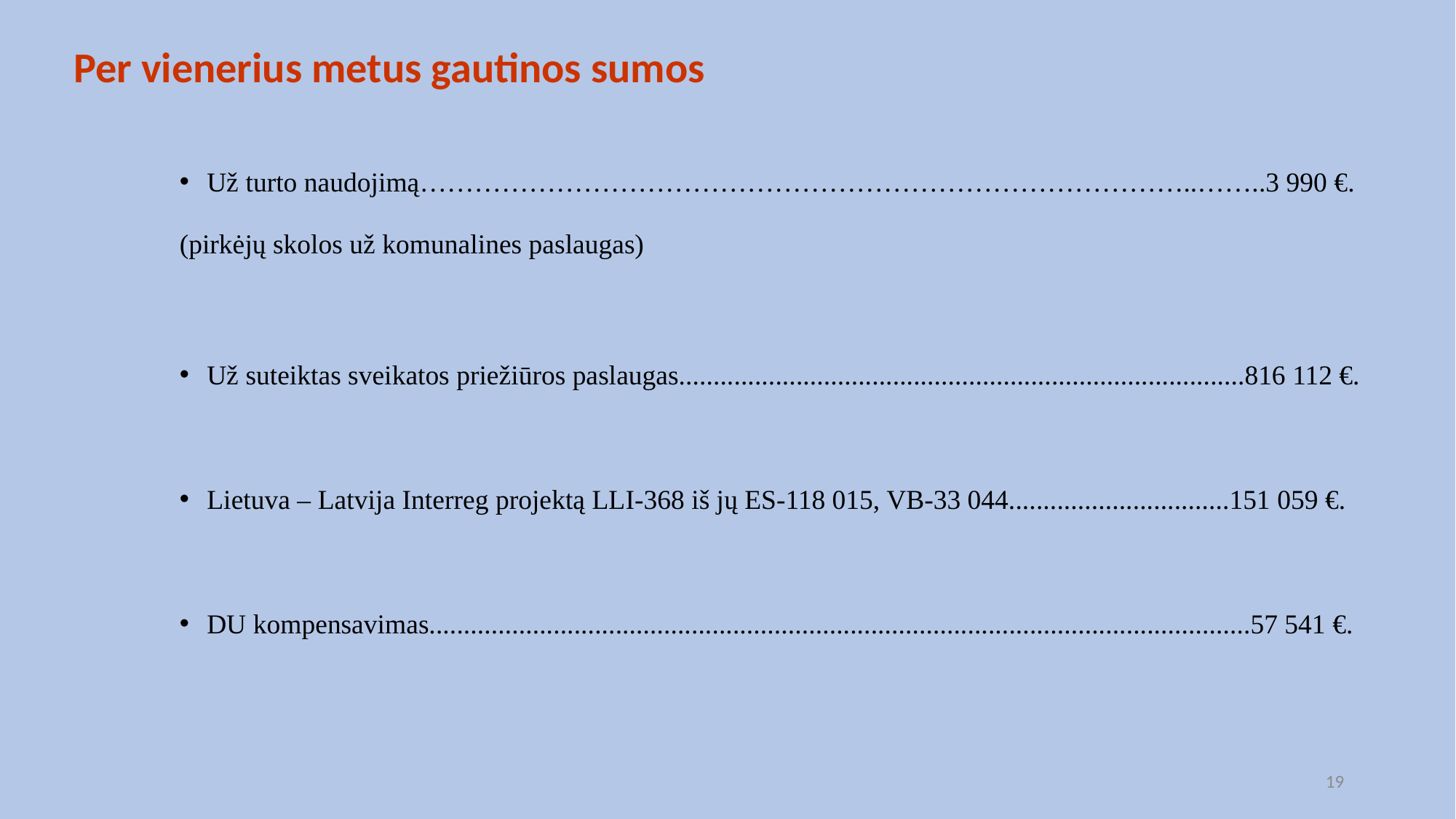

# Per vienerius metus gautinos sumos
Už turto naudojimą…………………………………………………………………………..……..3 990 €.
(pirkėjų skolos už komunalines paslaugas)

Už suteiktas sveikatos priežiūros paslaugas..................................................................................816 112 €.

Lietuva – Latvija Interreg projektą LLI-368 iš jų ES-118 015, VB-33 044................................151 059 €.

DU kompensavimas.......................................................................................................................57 541 €.

19